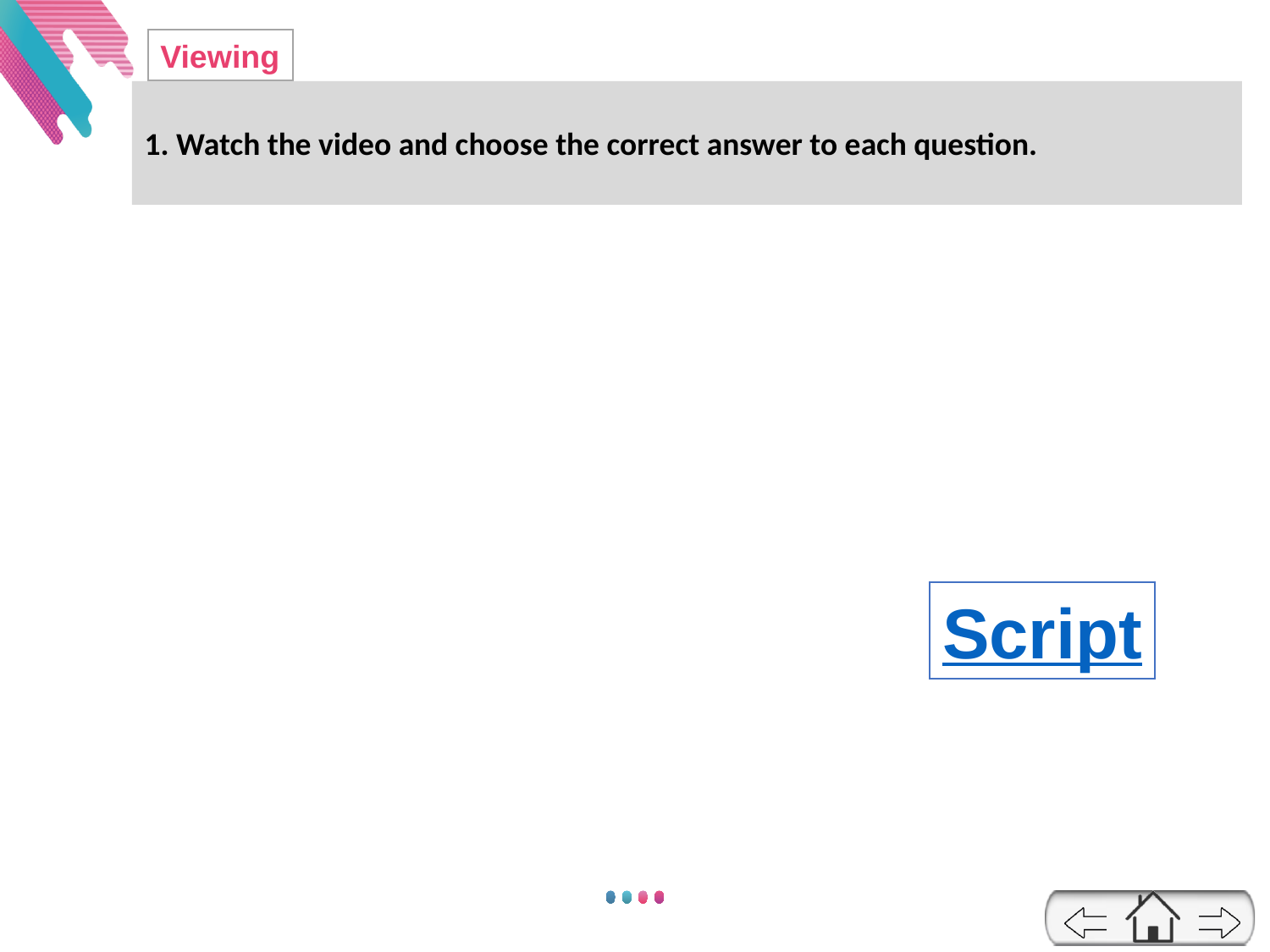

Viewing
1. Watch the video and choose the correct answer to each question.
Script